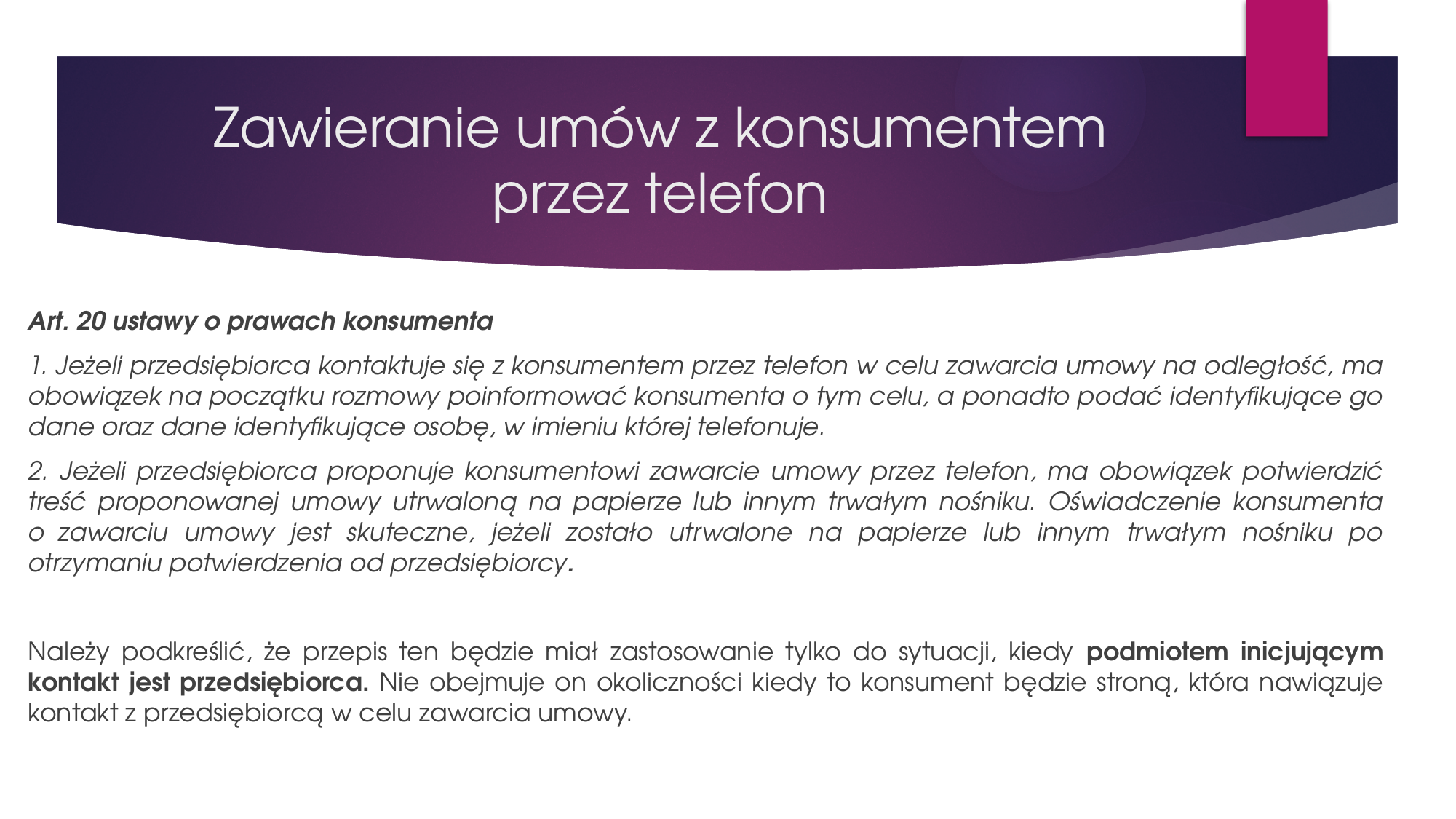

# Zawieranie umów z konsumentem przez telefon
Art. 20 ustawy o prawach konsumenta
1. Jeżeli przedsiębiorca kontaktuje się z konsumentem przez telefon w celu zawarcia umowy na odległość, ma obowiązek na początku rozmowy poinformować konsumenta o tym celu, a ponadto podać identyfikujące go dane oraz dane identyfikujące osobę, w imieniu której telefonuje.
2. Jeżeli przedsiębiorca proponuje konsumentowi zawarcie umowy przez telefon, ma obowiązek potwierdzić treść proponowanej umowy utrwaloną na papierze lub innym trwałym nośniku. Oświadczenie konsumenta o  zawarciu umowy jest skuteczne, jeżeli zostało utrwalone na papierze lub innym trwałym nośniku po otrzymaniu potwierdzenia od przedsiębiorcy.

Należy podkreślić, że przepis ten będzie miał zastosowanie tylko do sytuacji, kiedy podmiotem inicjującym kontakt jest przedsiębiorca. Nie obejmuje on okoliczności kiedy to konsument będzie stroną, która nawiązuje kontakt z przedsiębiorcą w celu zawarcia umowy.